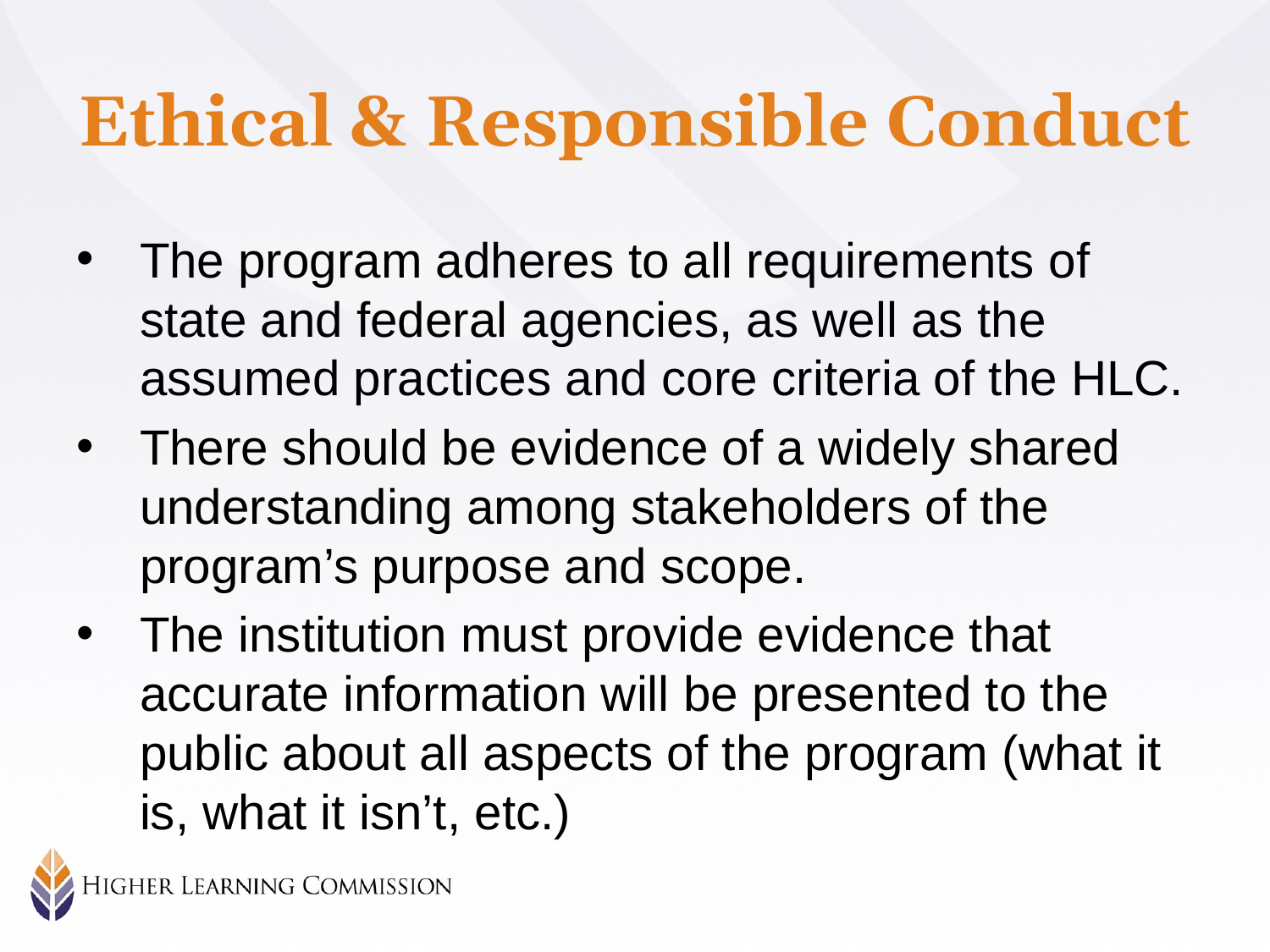

# Ethical & Responsible Conduct
The program adheres to all requirements of state and federal agencies, as well as the assumed practices and core criteria of the HLC.
There should be evidence of a widely shared understanding among stakeholders of the program’s purpose and scope.
The institution must provide evidence that accurate information will be presented to the public about all aspects of the program (what it is, what it isn’t, etc.)